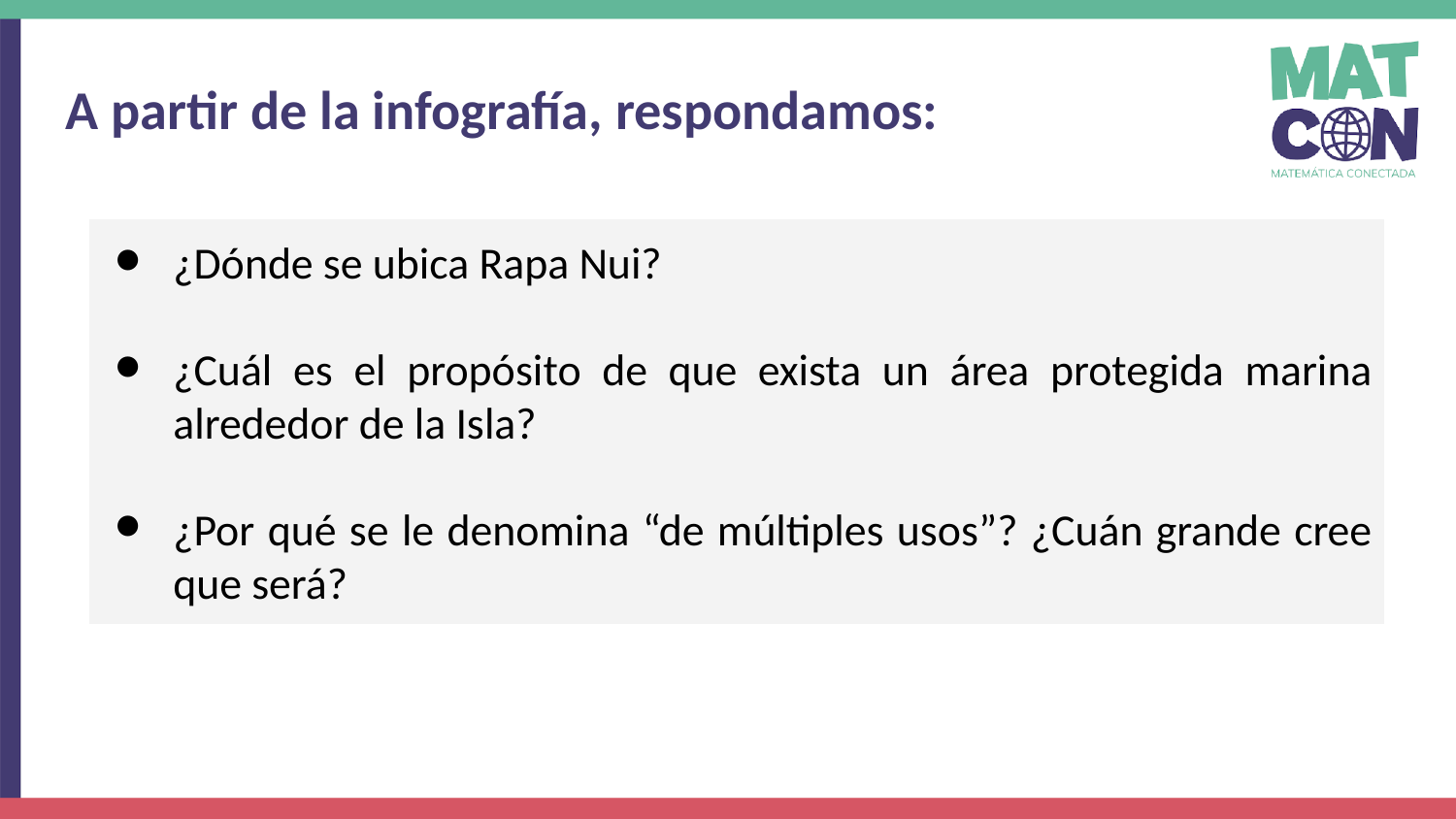

A partir de la infografía, respondamos:

¿Dónde se ubica Rapa Nui?

¿Cuál es el propósito de que exista un área protegida marina alrededor de la Isla?

¿Por qué se le denomina “de múltiples usos”? ¿Cuán grande cree que será?